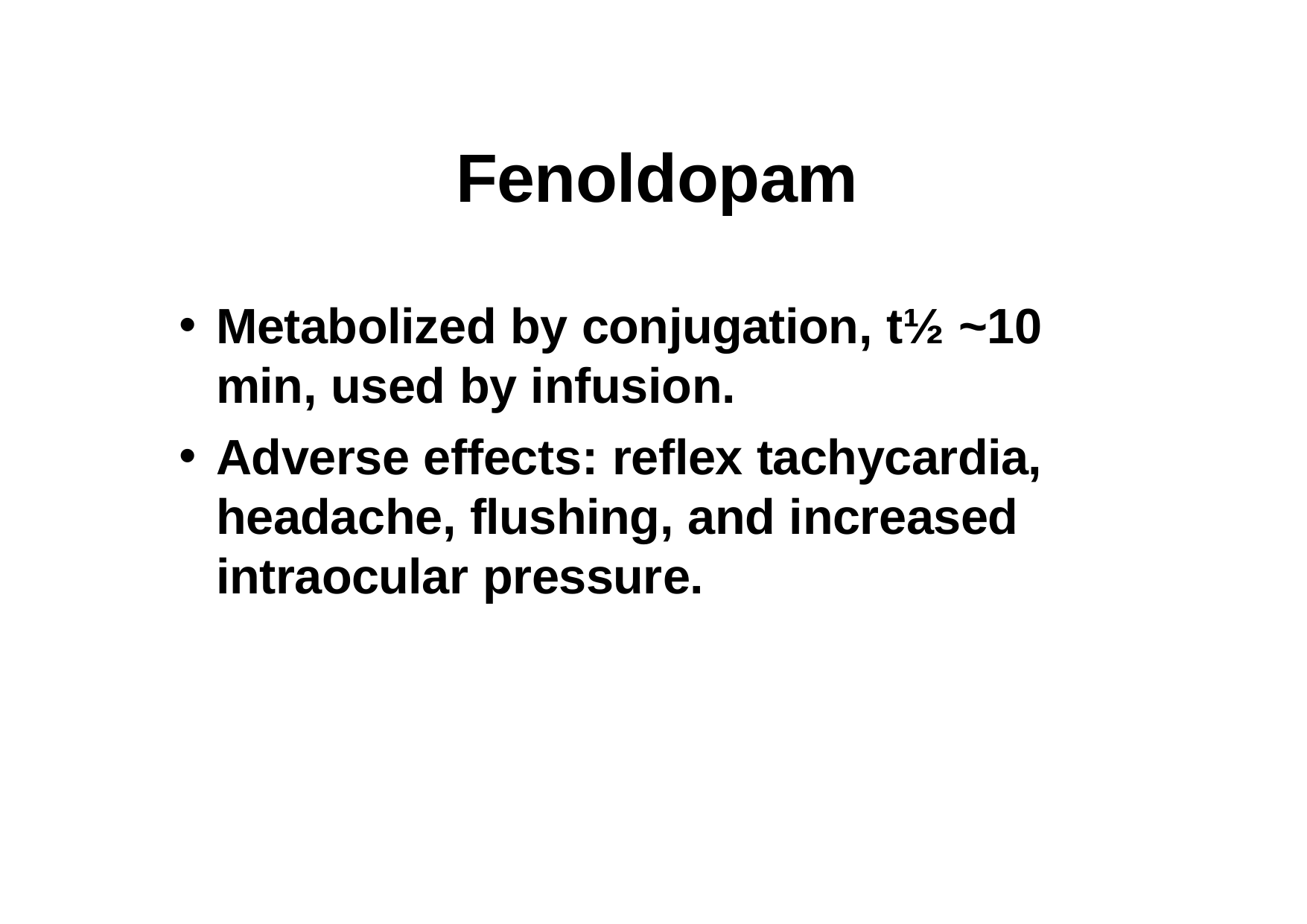

# Fenoldopam

Metabolized by conjugation, t½ ~10 min, used by infusion.
Adverse effects: reflex tachycardia, headache, flushing, and increased intraocular pressure.